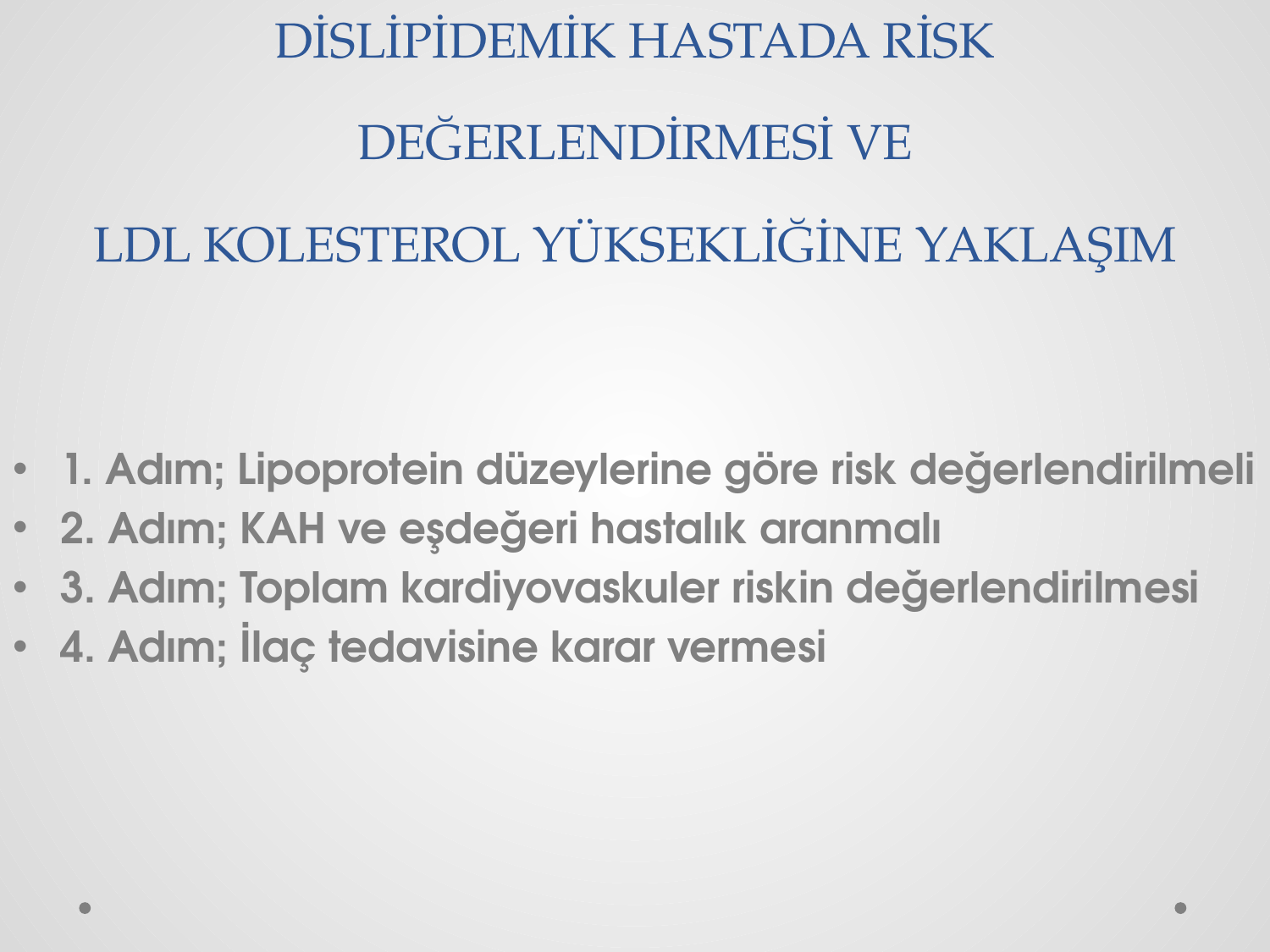

# DİSLİPİDEMİK HASTADA RİSK DEĞERLENDİRMESİ VE LDL KOLESTEROL YÜKSEKLİĞİNE YAKLAŞIM
1. Adım; Lipoprotein düzeylerine göre risk değerlendirilmeli
2. Adım; KAH ve eşdeğeri hastalık aranmalı
3. Adım; Toplam kardiyovaskuler riskin değerlendirilmesi
4. Adım; İlaç tedavisine karar vermesi